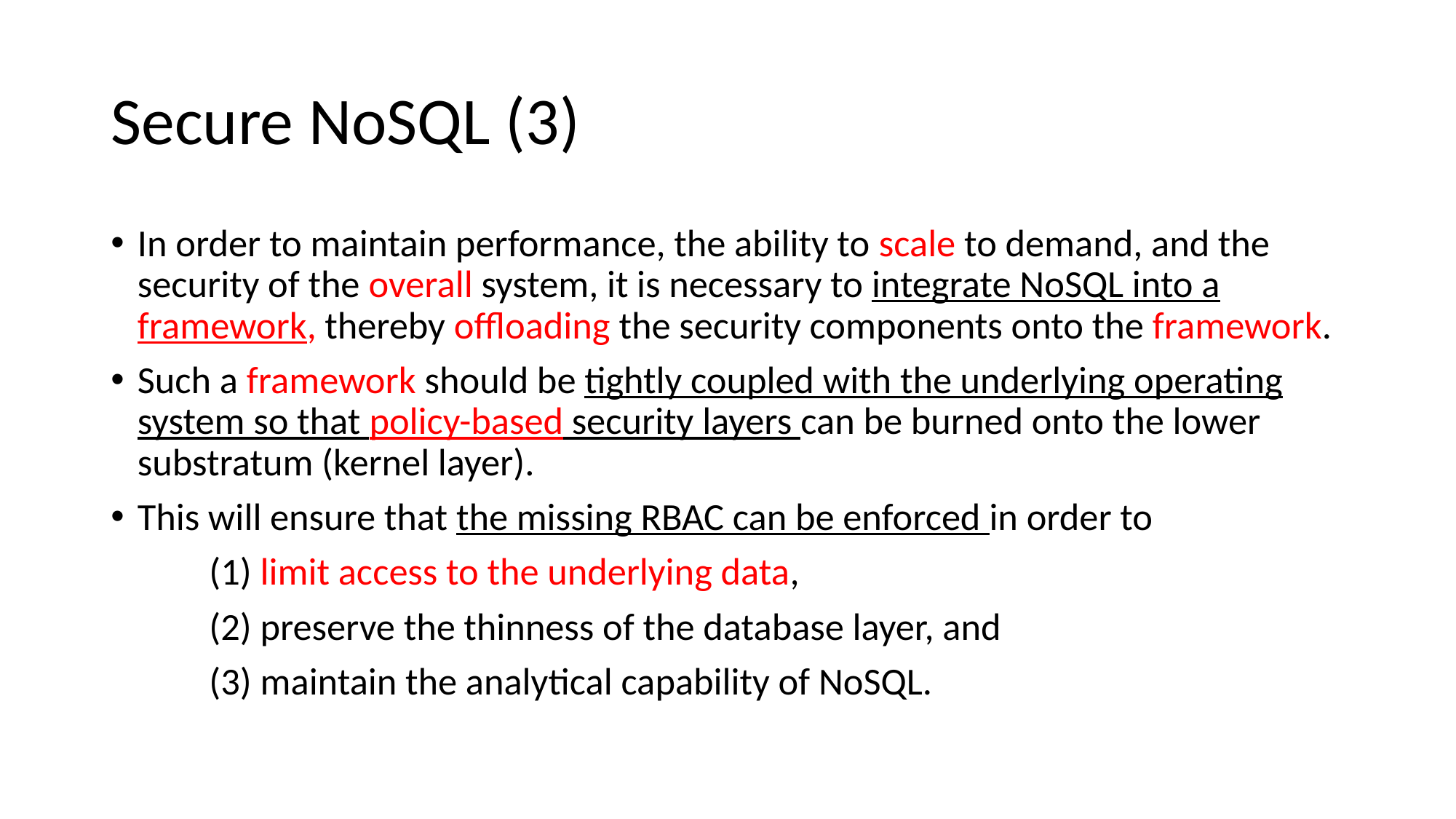

# Secure NoSQL (3)
In order to maintain performance, the ability to scale to demand, and the security of the overall system, it is necessary to integrate NoSQL into a framework, thereby offloading the security components onto the framework.
Such a framework should be tightly coupled with the underlying operating system so that policy-based security layers can be burned onto the lower substratum (kernel layer).
This will ensure that the missing RBAC can be enforced in order to
 	(1) limit access to the underlying data,
	(2) preserve the thinness of the database layer, and
	(3) maintain the analytical capability of NoSQL.